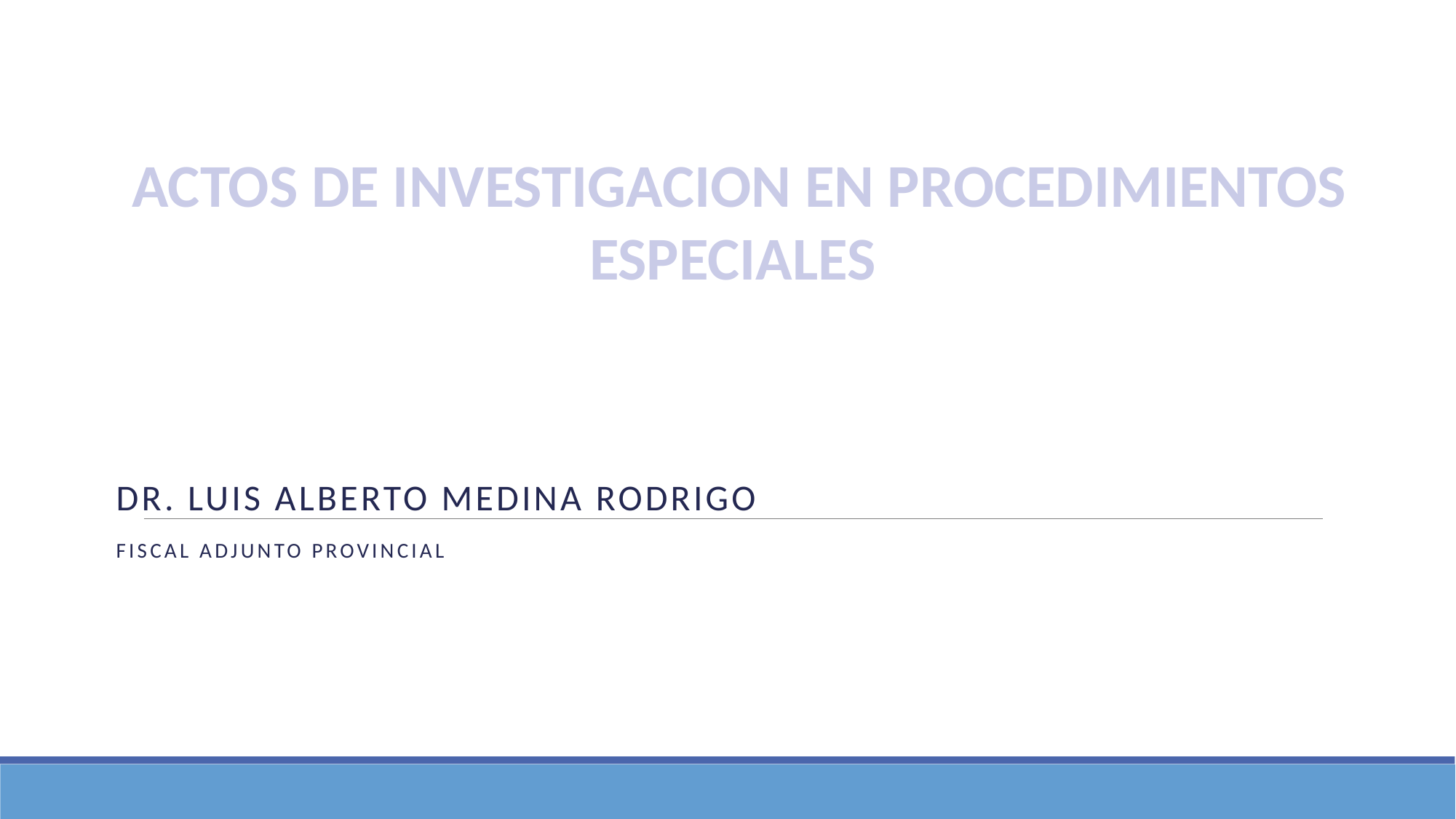

ACTOS DE INVESTIGACION EN PROCEDIMIENTOS ESPECIALES
Dr. Luis Alberto Medina Rodrigo
Fiscal Adjunto Provincial